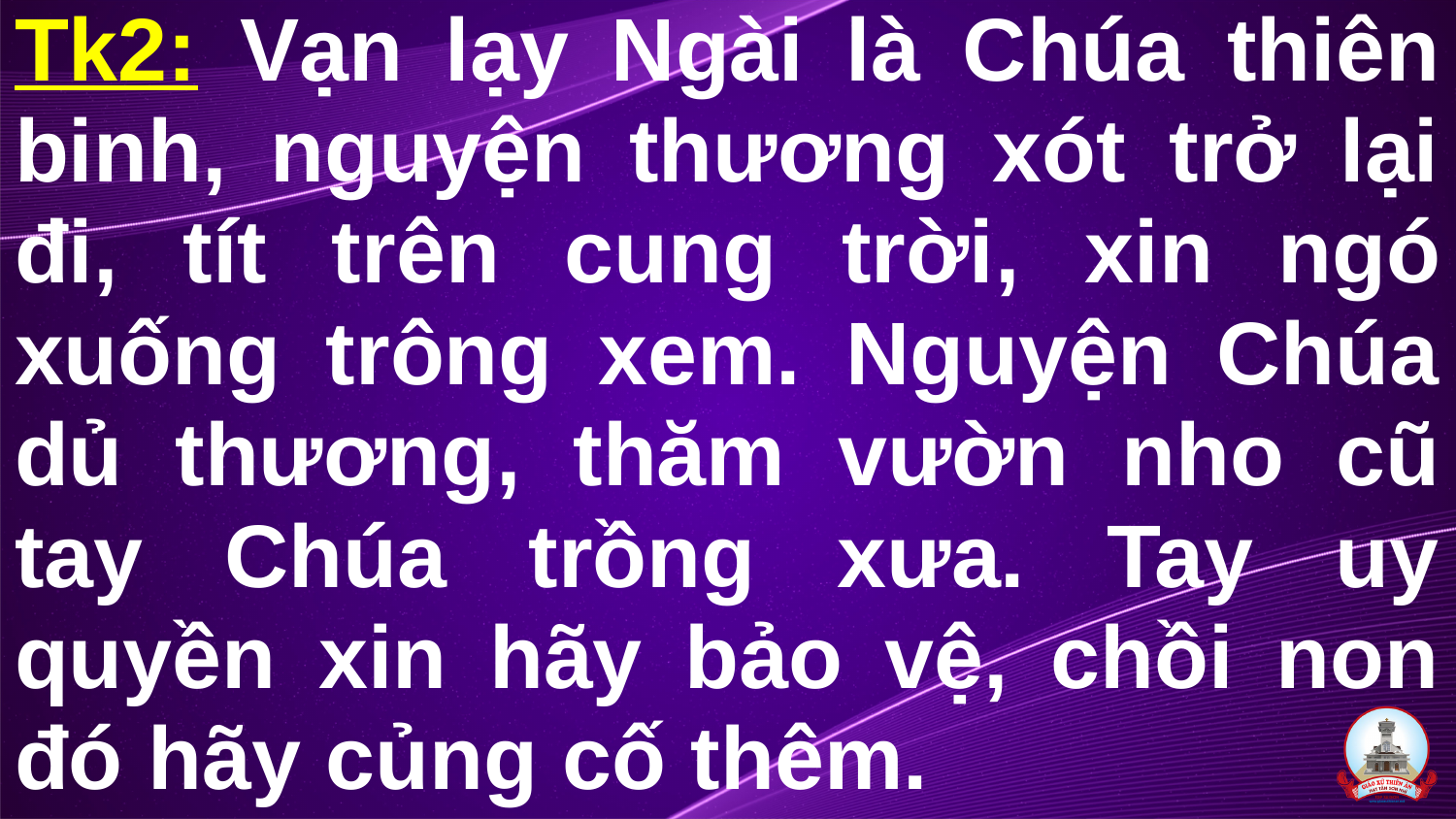

# Tk2: Vạn lạy Ngài là Chúa thiên binh, nguyện thương xót trở lại đi, tít trên cung trời, xin ngó xuống trông xem. Nguyện Chúa dủ thương, thăm vườn nho cũ tay Chúa trồng xưa. Tay uy quyền xin hãy bảo vệ, chồi non đó hãy củng cố thêm.